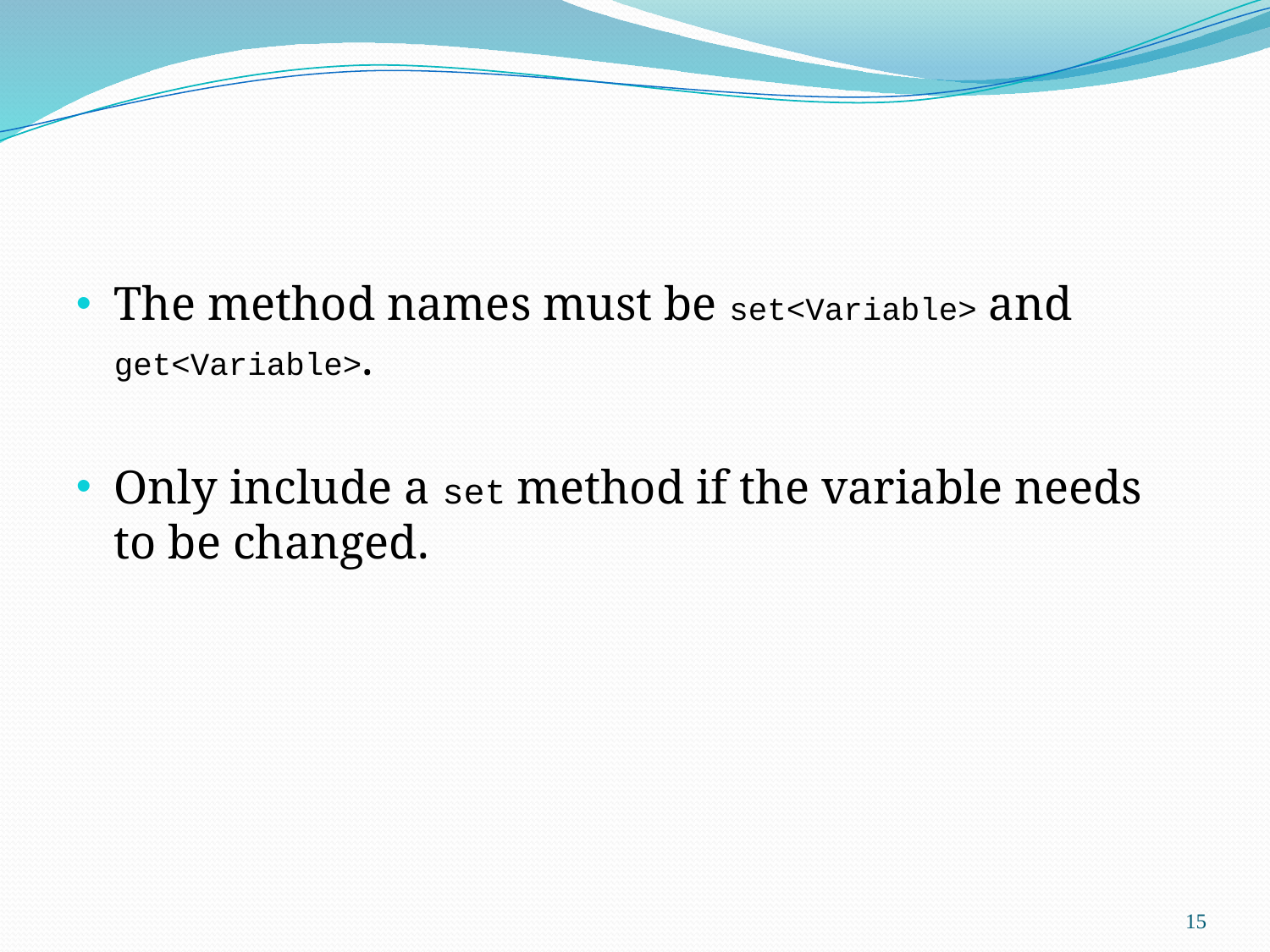

The method names must be set<Variable> and get<Variable>.

Only include a set method if the variable needs to be changed.
15